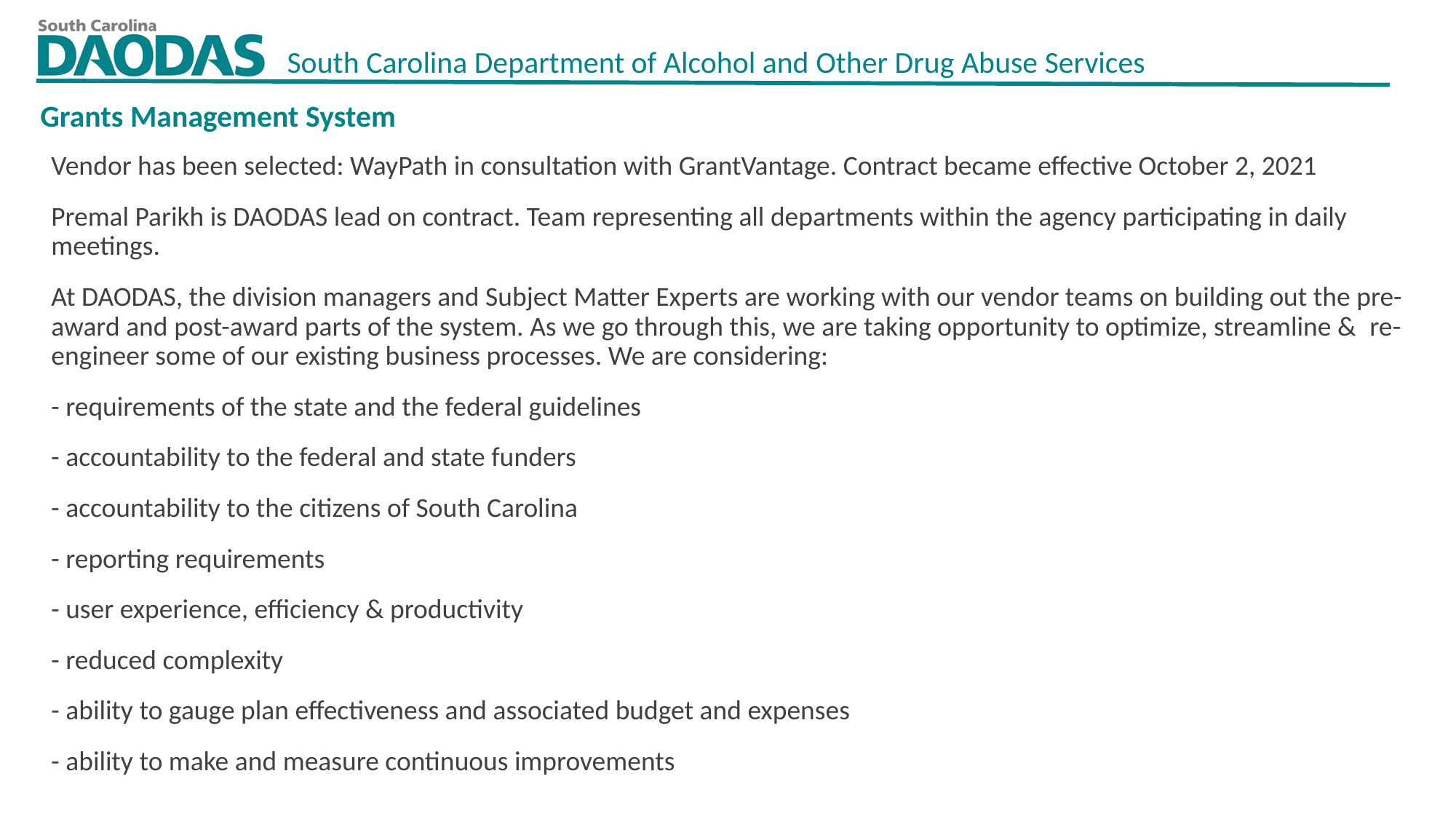

Grants Management System
Vendor has been selected: WayPath in consultation with GrantVantage. Contract became effective October 2, 2021
Premal Parikh is DAODAS lead on contract. Team representing all departments within the agency participating in daily meetings.
At DAODAS, the division managers and Subject Matter Experts are working with our vendor teams on building out the pre-award and post-award parts of the system. As we go through this, we are taking opportunity to optimize, streamline &  re-engineer some of our existing business processes. We are considering:
- requirements of the state and the federal guidelines
- accountability to the federal and state funders
- accountability to the citizens of South Carolina
- reporting requirements
- user experience, efficiency & productivity
- reduced complexity
- ability to gauge plan effectiveness and associated budget and expenses
- ability to make and measure continuous improvements

5/6/2022